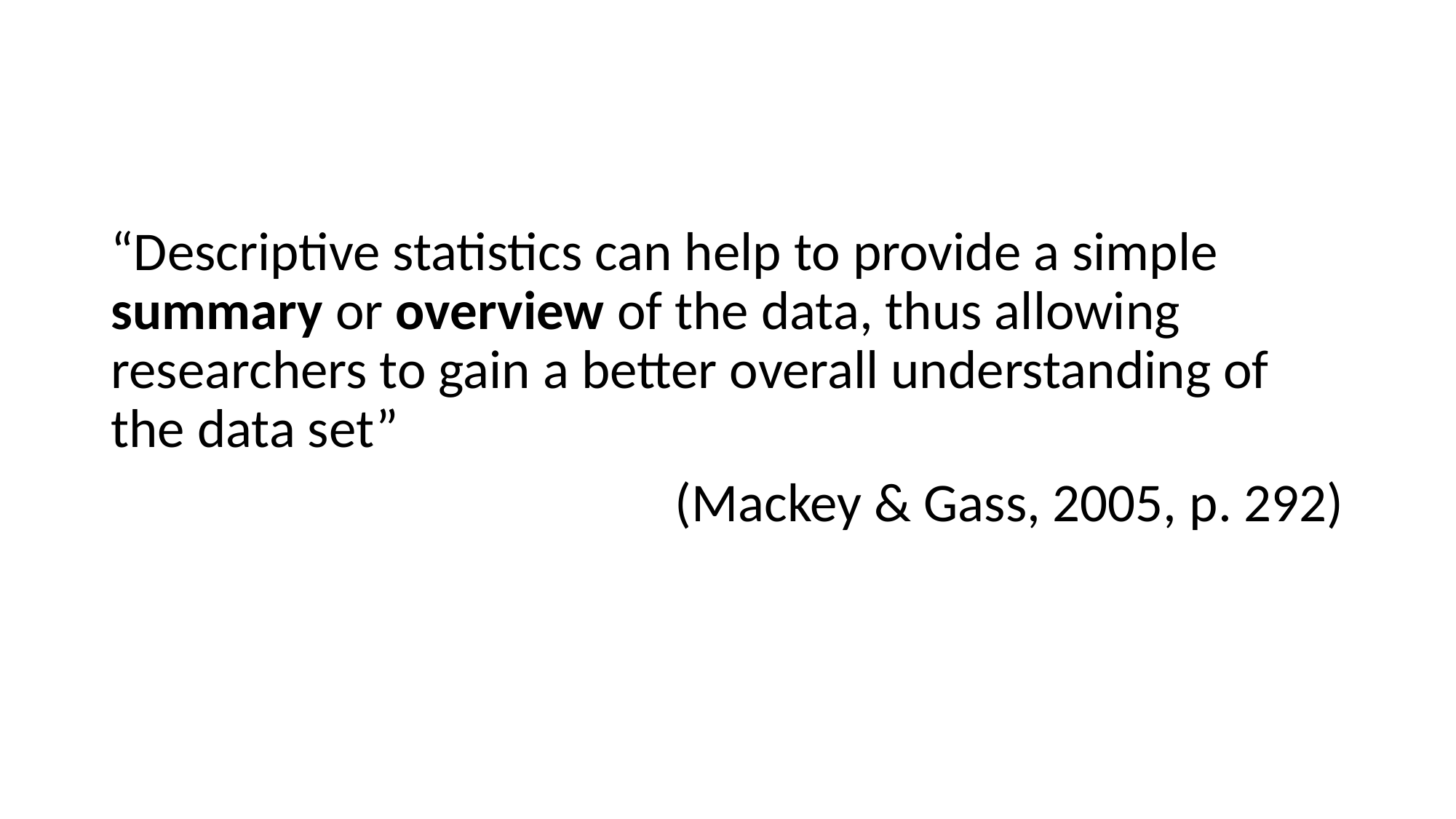

“Descriptive statistics can help to provide a simple summary or overview of the data, thus allowing researchers to gain a better overall understanding of the data set”
(Mackey & Gass, 2005, p. 292)